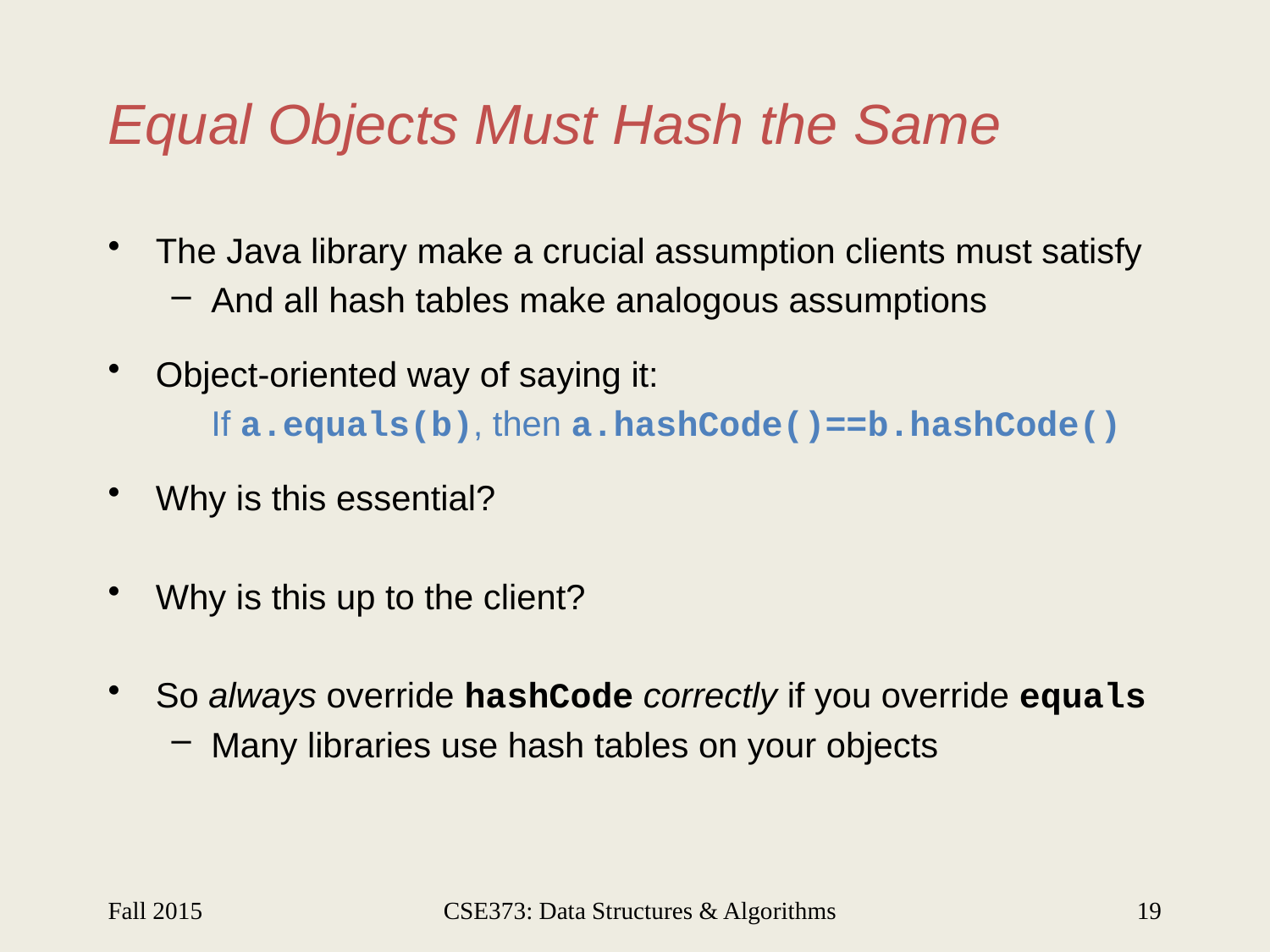

# Equal Objects Must Hash the Same
The Java library make a crucial assumption clients must satisfy
And all hash tables make analogous assumptions

Object-oriented way of saying it:
	If a.equals(b), then a.hashCode()==b.hashCode()

Why is this essential?

Why is this up to the client?

So always override hashCode correctly if you override equals
Many libraries use hash tables on your objects
Fall 2015
CSE373: Data Structures & Algorithms
19